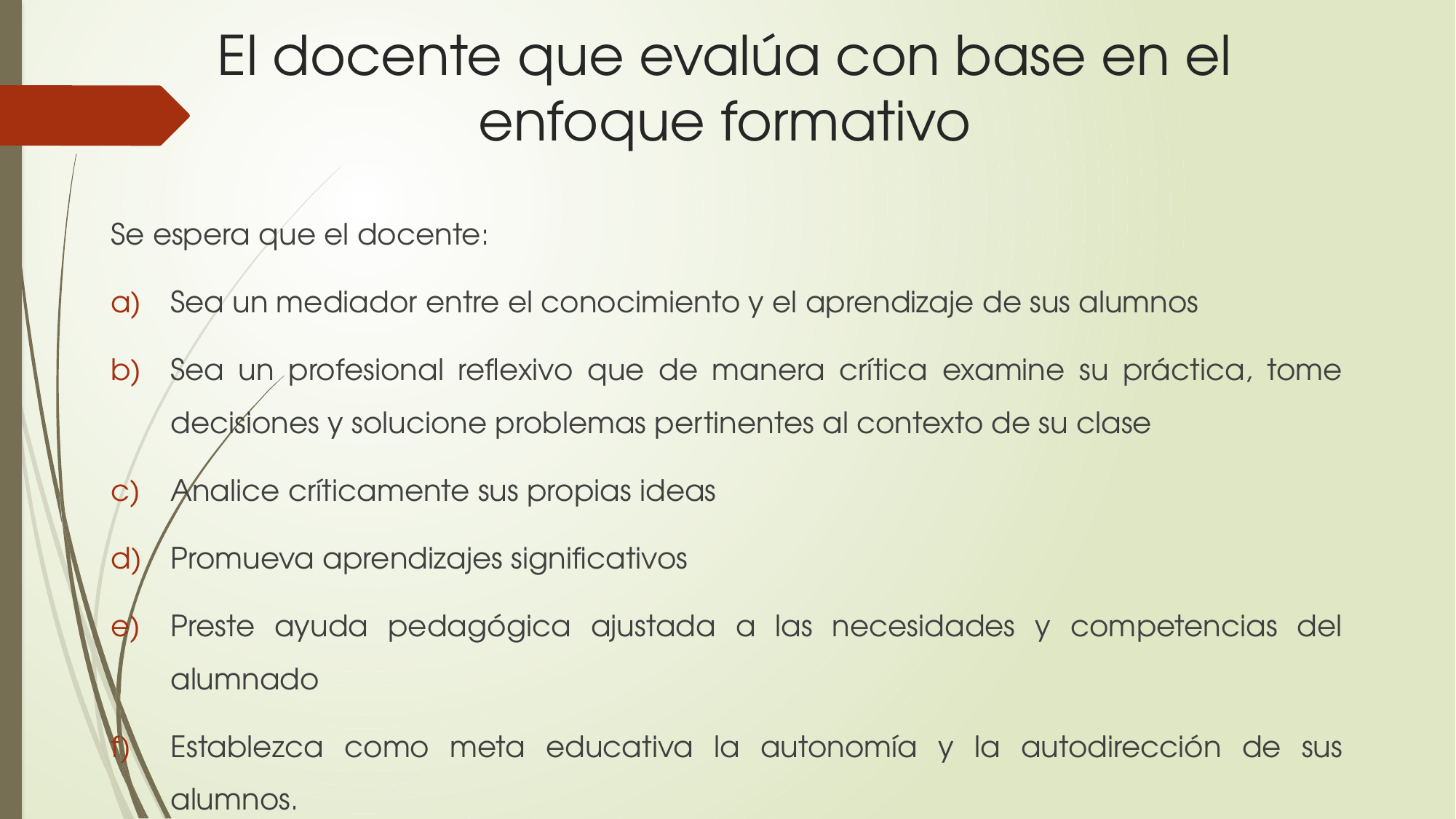

# El docente que evalúa con base en el enfoque formativo
Se espera que el docente:
Sea un mediador entre el conocimiento y el aprendizaje de sus alumnos
Sea un profesional reflexivo que de manera crítica examine su práctica, tome decisiones y solucione problemas pertinentes al contexto de su clase
Analice críticamente sus propias ideas
Promueva aprendizajes significativos
Preste ayuda pedagógica ajustada a las necesidades y competencias del alumnado
Establezca como meta educativa la autonomía y la autodirección de sus alumnos.